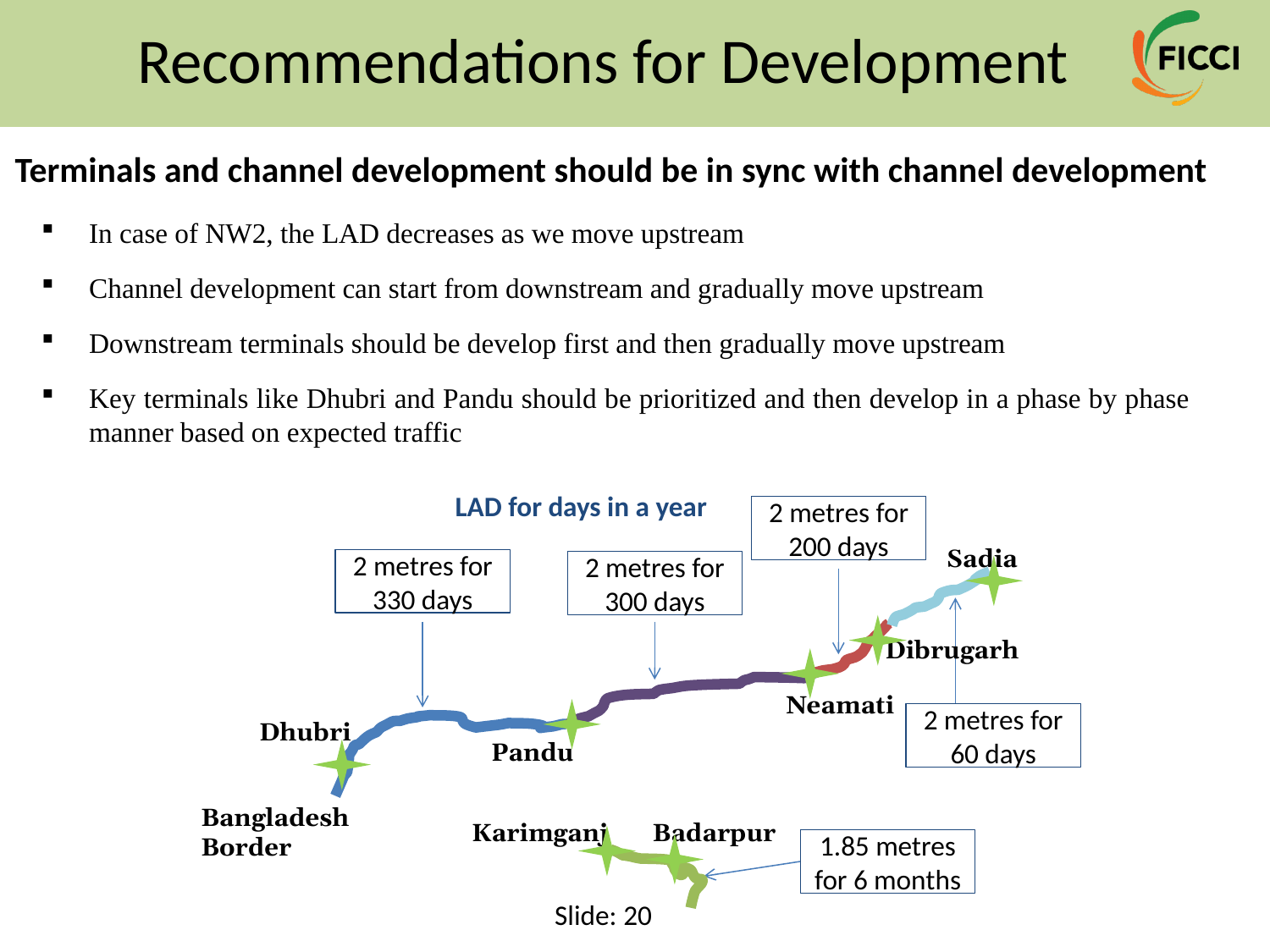

# Recommendations for Development

Terminals and channel development should be in sync with channel development
In case of NW2, the LAD decreases as we move upstream
Channel development can start from downstream and gradually move upstream
Downstream terminals should be develop first and then gradually move upstream
Key terminals like Dhubri and Pandu should be prioritized and then develop in a phase by phase manner based on expected traffic
LAD for days in a year
2 metres for 200 days
2 metres for 330 days
2 metres for 300 days
2 metres for 60 days
1.85 metres for 6 months
Sadia

Dibrugarh
Neamati
Dhubri
Pandu
Bangladesh Border
Karimganj
Badarpur

20